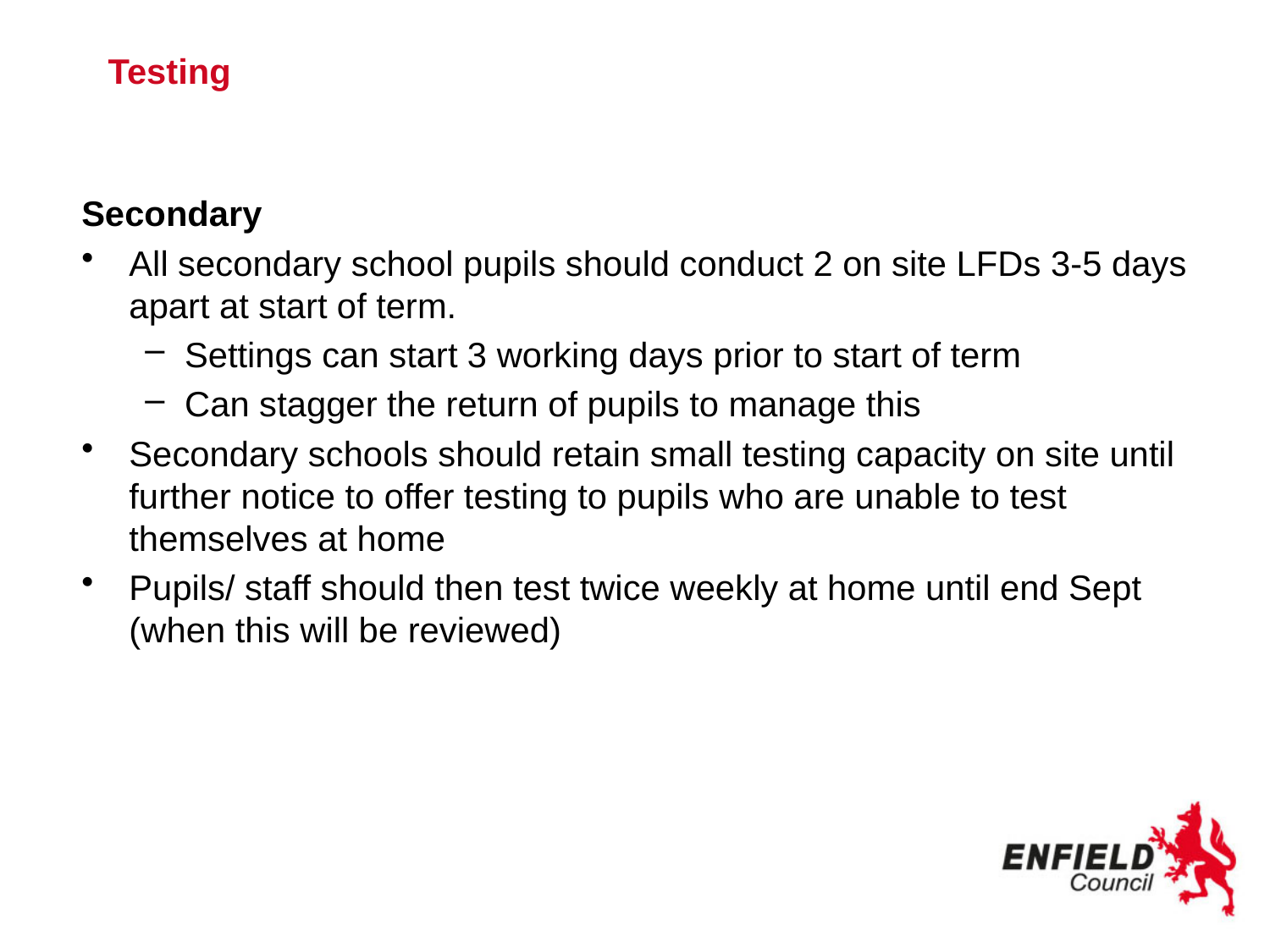

# Testing
Secondary
All secondary school pupils should conduct 2 on site LFDs 3-5 days apart at start of term.
Settings can start 3 working days prior to start of term
Can stagger the return of pupils to manage this
Secondary schools should retain small testing capacity on site until further notice to offer testing to pupils who are unable to test themselves at home
Pupils/ staff should then test twice weekly at home until end Sept (when this will be reviewed)